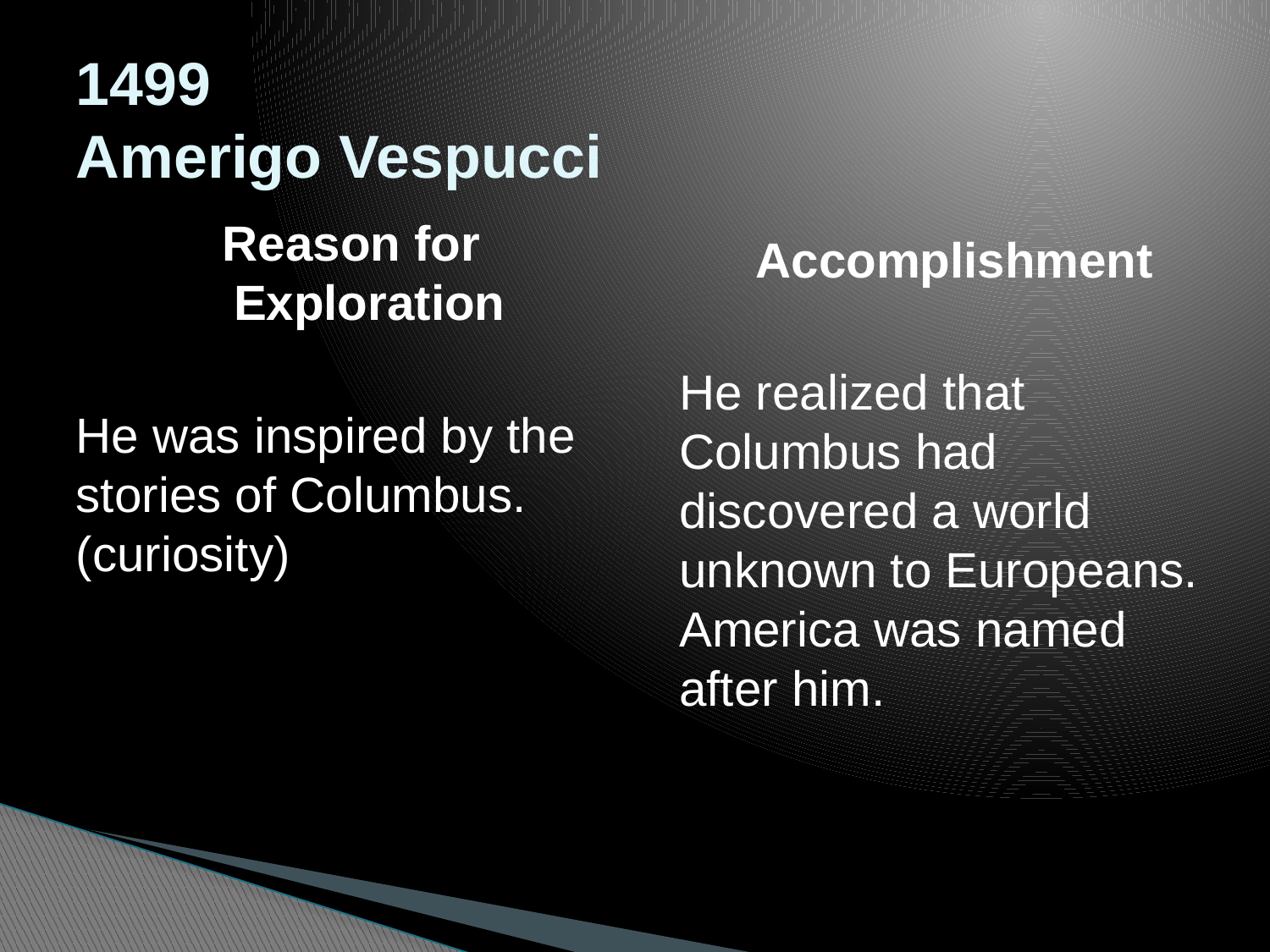

# 1499 Amerigo Vespucci
Reason for Exploration

He was inspired by the stories of Columbus. (curiosity)
Accomplishment

He realized that Columbus had discovered a world unknown to Europeans. America was named after him.